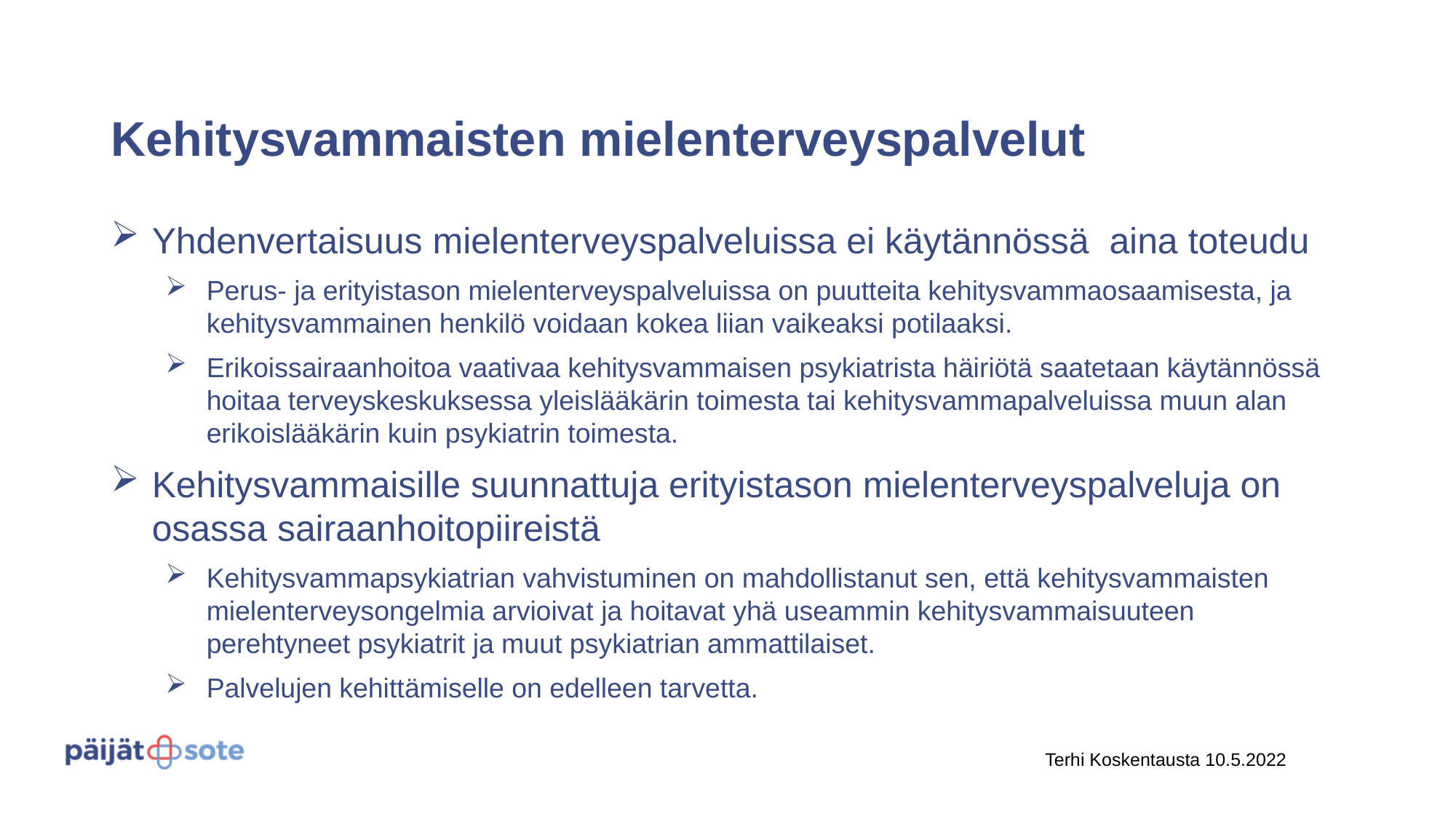

# Kehitysvammaisten mielenterveyspalvelut
Yhdenvertaisuus mielenterveyspalveluissa ei käytännössä  aina toteudu
Perus- ja erityistason mielenterveyspalveluissa on puutteita kehitysvammaosaamisesta, ja kehitysvammainen henkilö voidaan kokea liian vaikeaksi potilaaksi.
Erikoissairaanhoitoa vaativaa kehitysvammaisen psykiatrista häiriötä saatetaan käytännössä hoitaa terveyskeskuksessa yleislääkärin toimesta tai kehitysvammapalveluissa muun alan erikoislääkärin kuin psykiatrin toimesta.
Kehitysvammaisille suunnattuja erityistason mielenterveyspalveluja on osassa sairaanhoitopiireistä
Kehitysvammapsykiatrian vahvistuminen on mahdollistanut sen, että kehitysvammaisten mielenterveysongelmia arvioivat ja hoitavat yhä useammin kehitysvammaisuuteen perehtyneet psykiatrit ja muut psykiatrian ammattilaiset.
Palvelujen kehittämiselle on edelleen tarvetta.
Terhi Koskentausta 10.5.2022